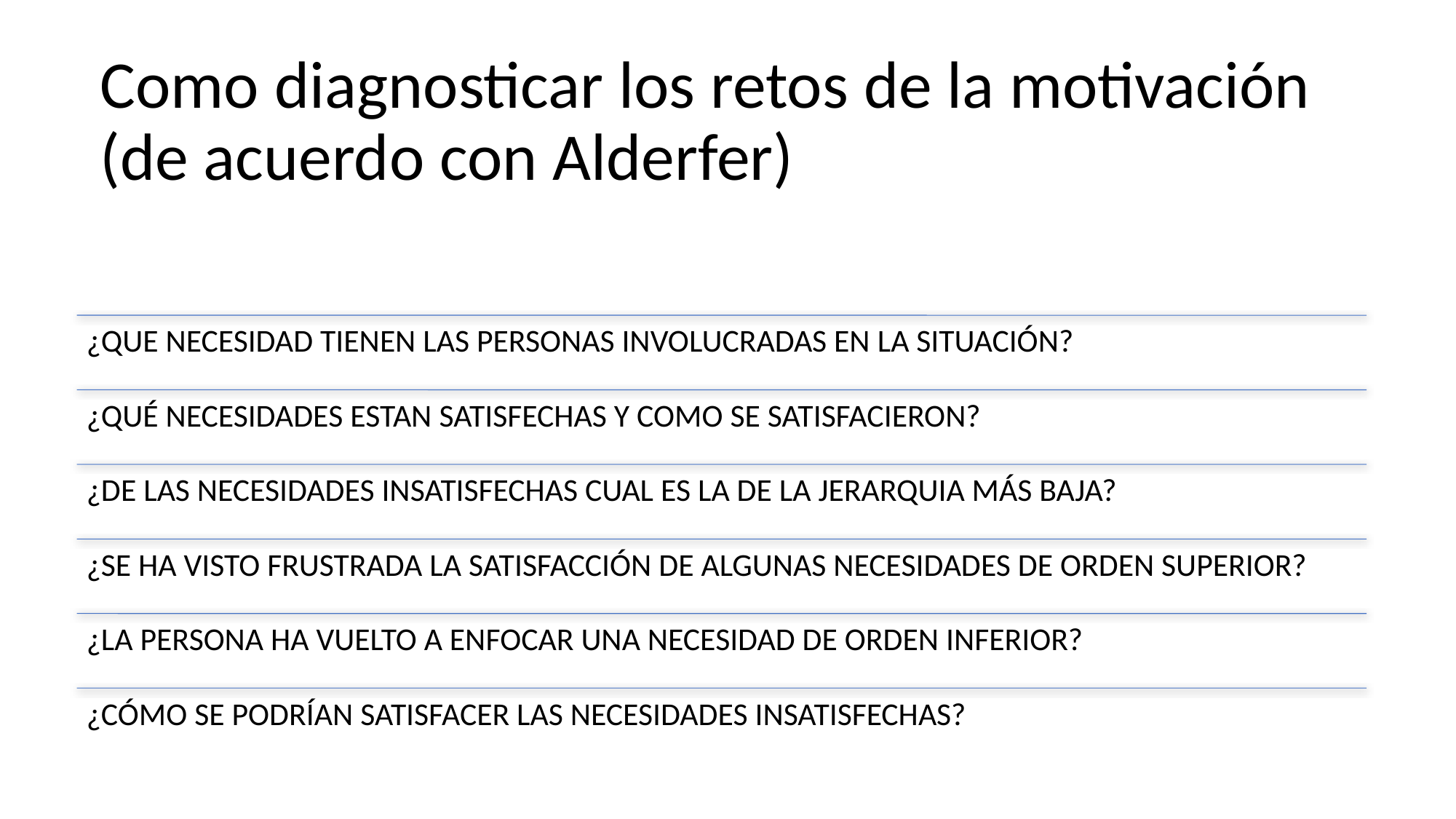

# Como diagnosticar los retos de la motivación (de acuerdo con Alderfer)
¿QUE NECESIDAD TIENEN LAS PERSONAS INVOLUCRADAS EN LA SITUACIÓN?
¿QUÉ NECESIDADES ESTAN SATISFECHAS Y COMO SE SATISFACIERON?
¿DE LAS NECESIDADES INSATISFECHAS CUAL ES LA DE LA JERARQUIA MÁS BAJA?
¿SE HA VISTO FRUSTRADA LA SATISFACCIÓN DE ALGUNAS NECESIDADES DE ORDEN SUPERIOR?
¿LA PERSONA HA VUELTO A ENFOCAR UNA NECESIDAD DE ORDEN INFERIOR?
¿CÓMO SE PODRÍAN SATISFACER LAS NECESIDADES INSATISFECHAS?